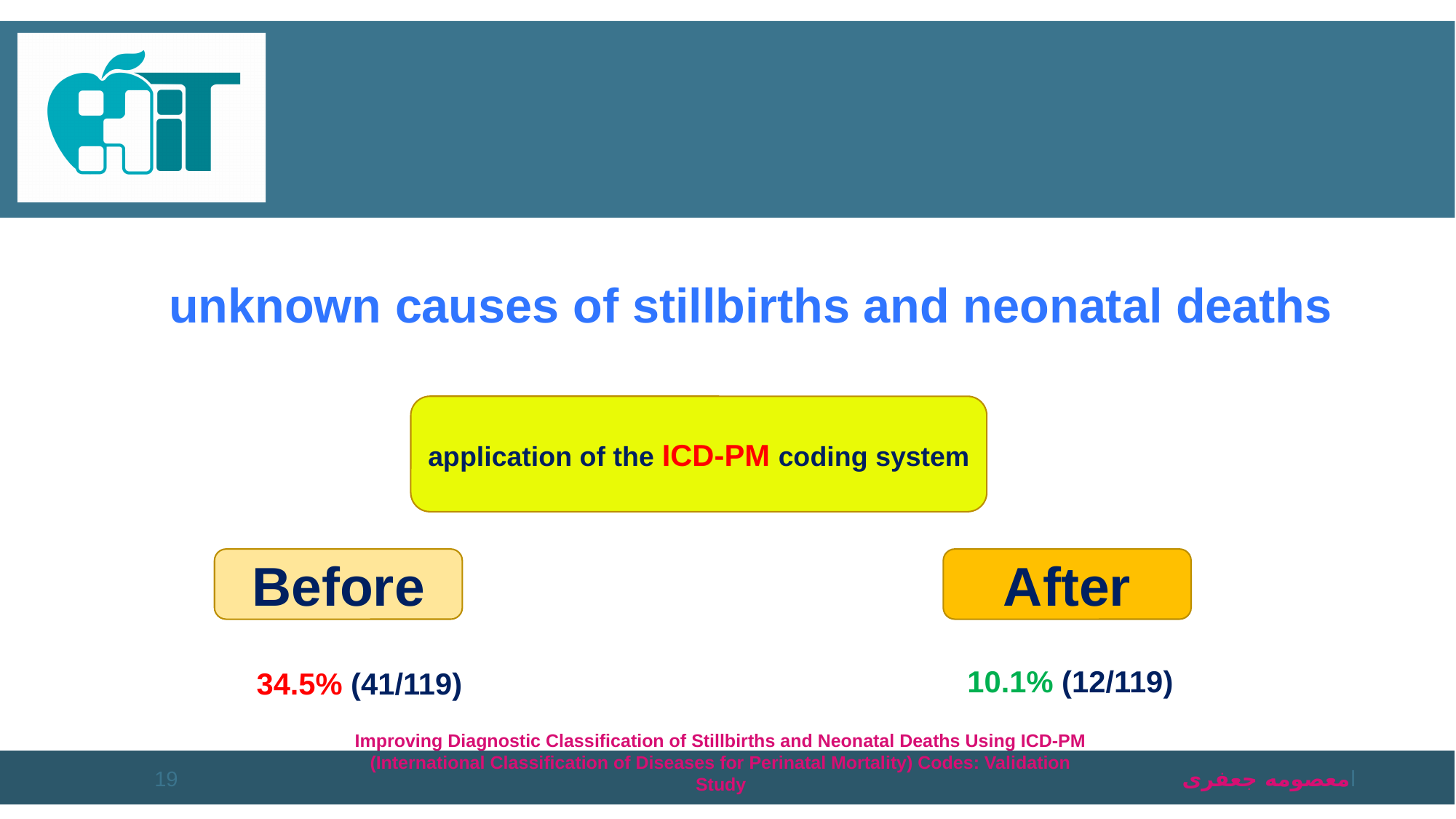

#
unknown causes of stillbirths and neonatal deaths
application of the ICD-PM coding system
Before
After
10.1% (12/119)
34.5% (41/119)
Improving Diagnostic Classification of Stillbirths and Neonatal Deaths Using ICD-PM (International Classification of Diseases for Perinatal Mortality) Codes: Validation Study

19
امعصومه جعفری